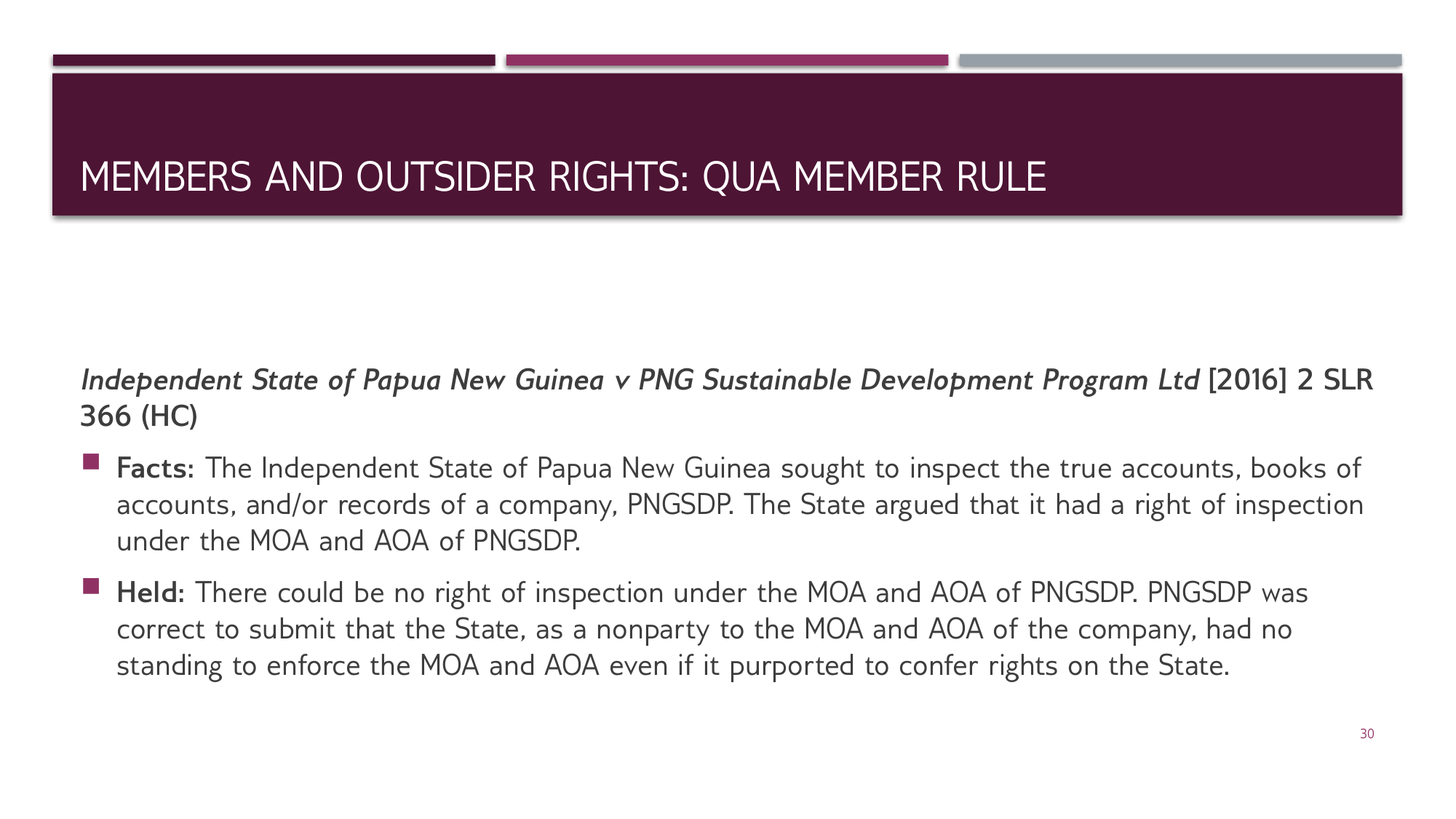

# Members and outsider rights: qua member rule
Independent State of Papua New Guinea v PNG Sustainable Development Program Ltd [2016] 2 SLR 366 (HC)
Facts: The Independent State of Papua New Guinea sought to inspect the true accounts, books of accounts, and/or records of a company, PNGSDP. The State argued that it had a right of inspection under the MOA and AOA of PNGSDP.
Held: There could be no right of inspection under the MOA and AOA of PNGSDP. PNGSDP was correct to submit that the State, as a nonparty to the MOA and AOA of the company, had no standing to enforce the MOA and AOA even if it purported to confer rights on the State.
30